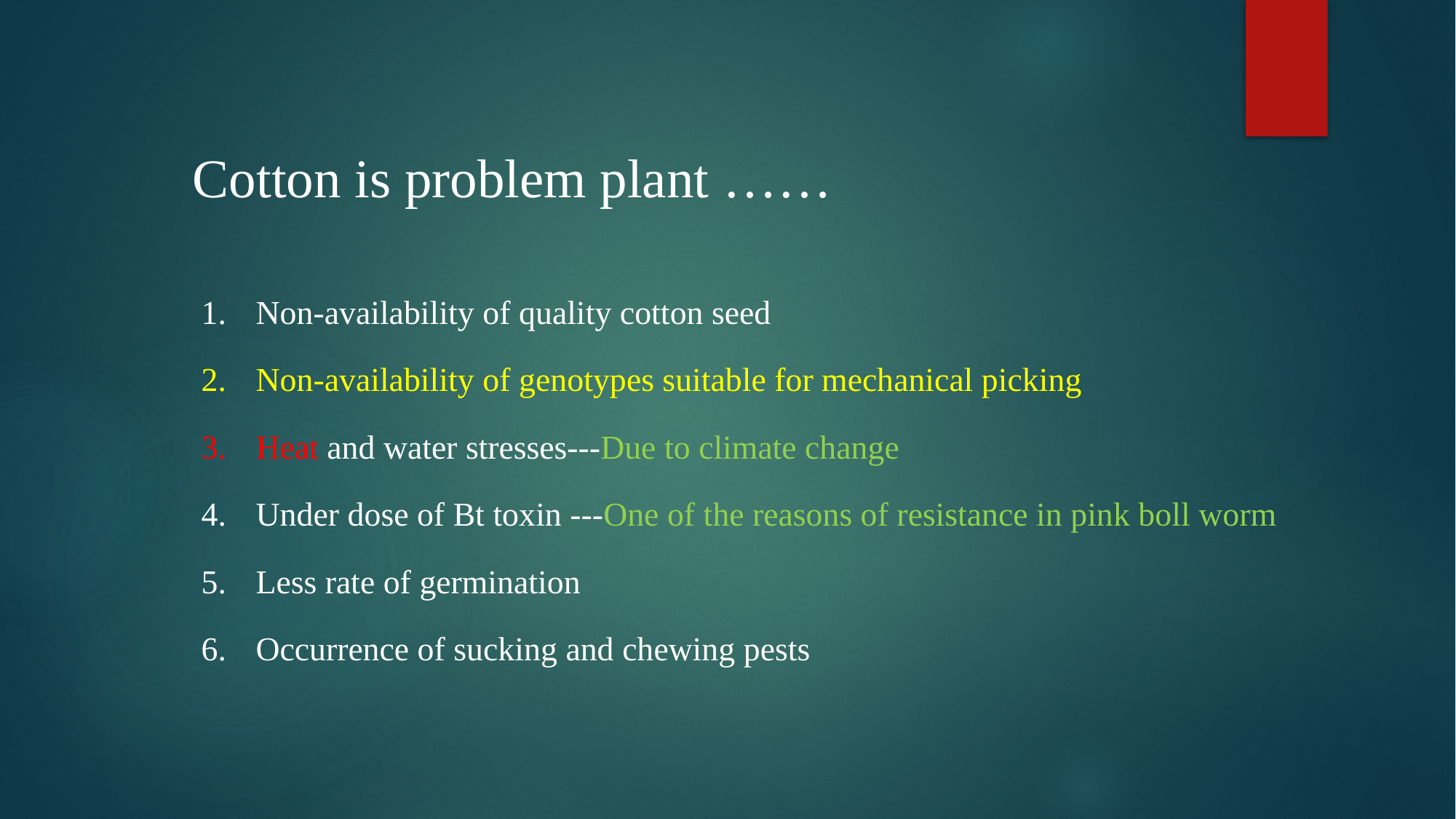

Cotton is problem plant ……
Non-availability of quality cotton seed
Non-availability of genotypes suitable for mechanical picking
Heat and water stresses---Due to climate change
Under dose of Bt toxin ---One of the reasons of resistance in pink boll worm
Less rate of germination
Occurrence of sucking and chewing pests